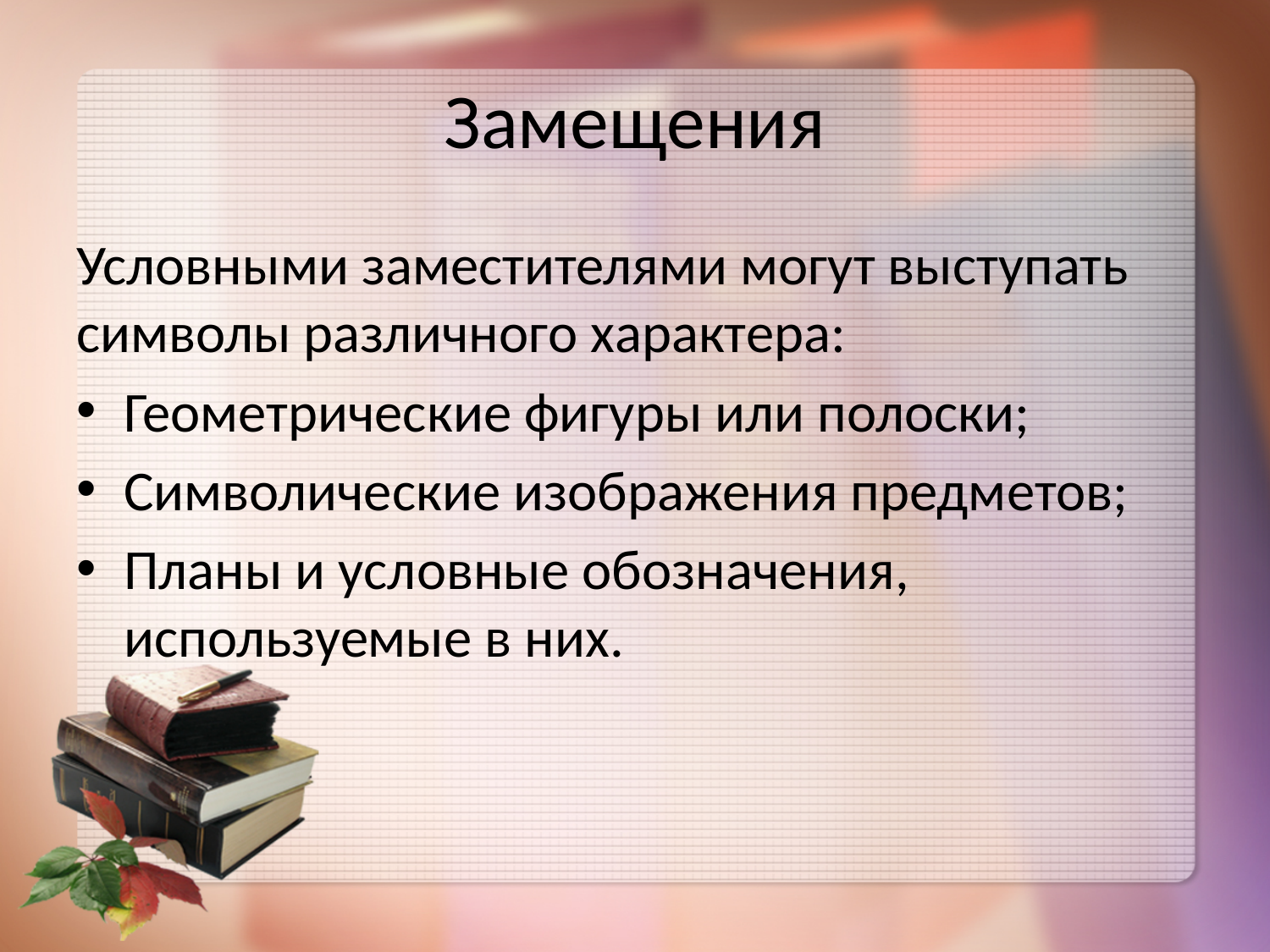

# Замещения
Условными заместителями могут выступать символы различного характера:
Геометрические фигуры или полоски;
Символические изображения предметов;
Планы и условные обозначения, используемые в них.